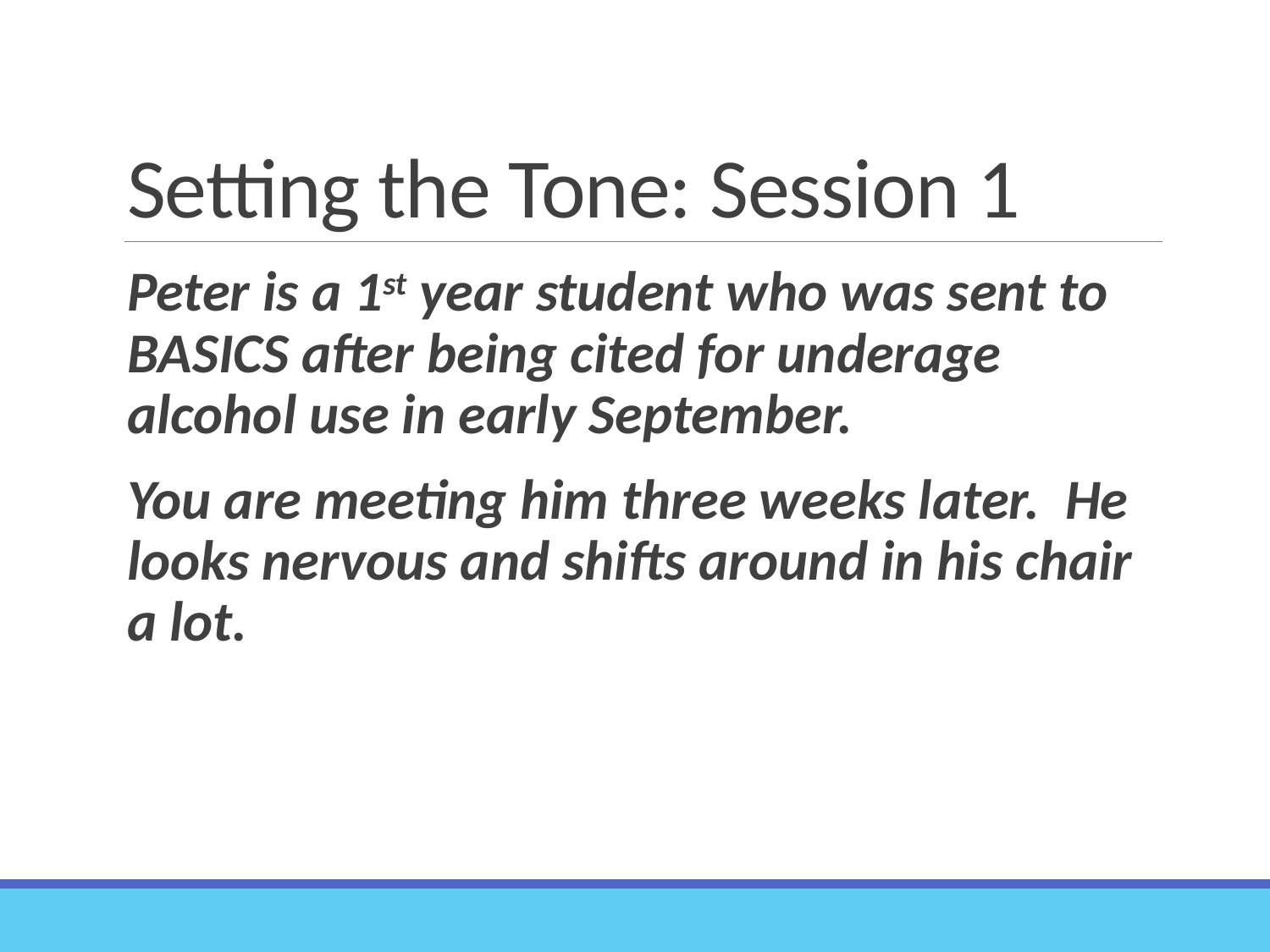

# Setting the Tone: Session 1
Peter is a 1st year student who was sent to BASICS after being cited for underage alcohol use in early September.
You are meeting him three weeks later.  He looks nervous and shifts around in his chair a lot.